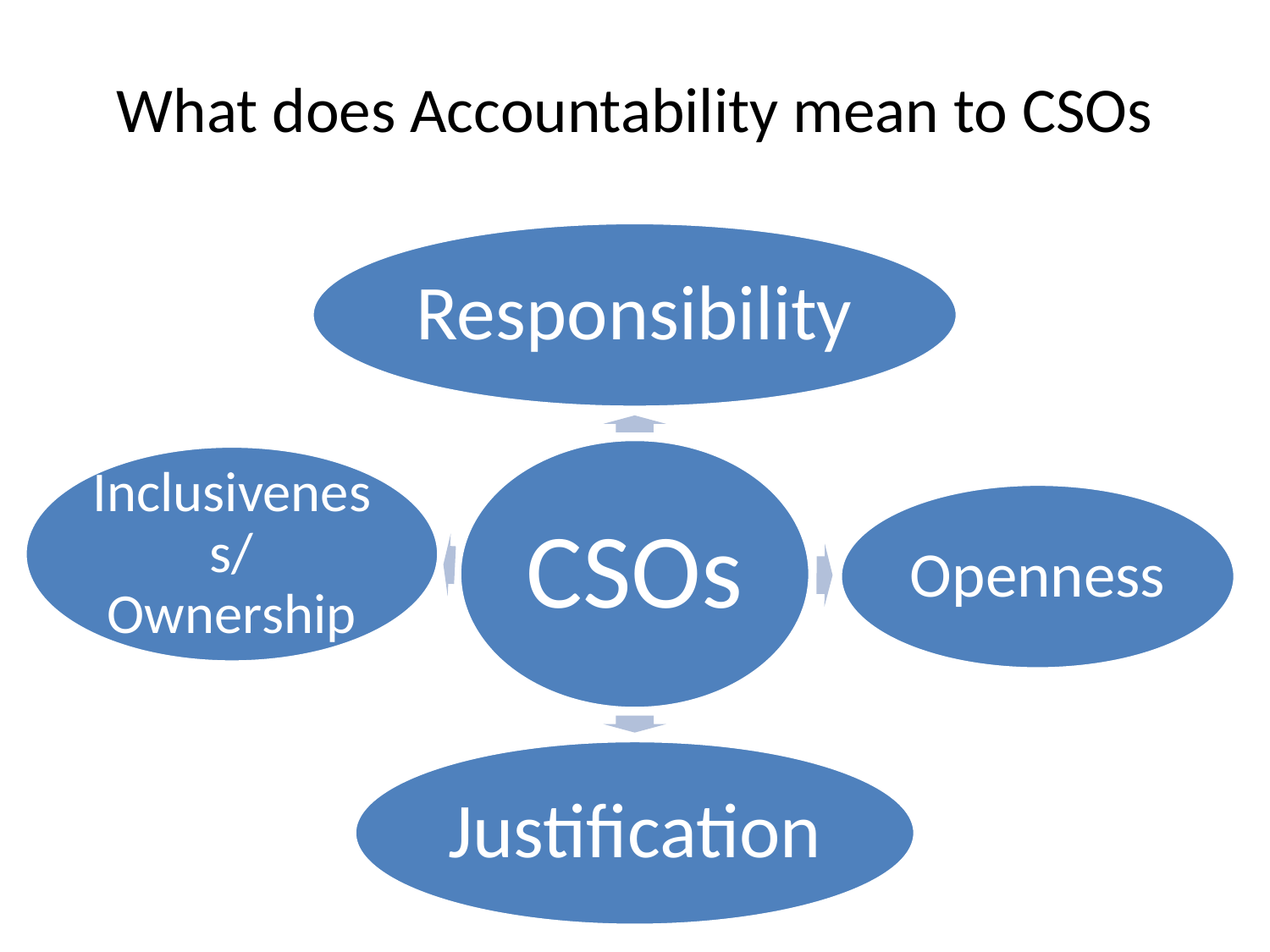

# What does Accountability mean to CSOs
CSOs

Responsibility

Openness

Justification

Inclusiveness/Ownership